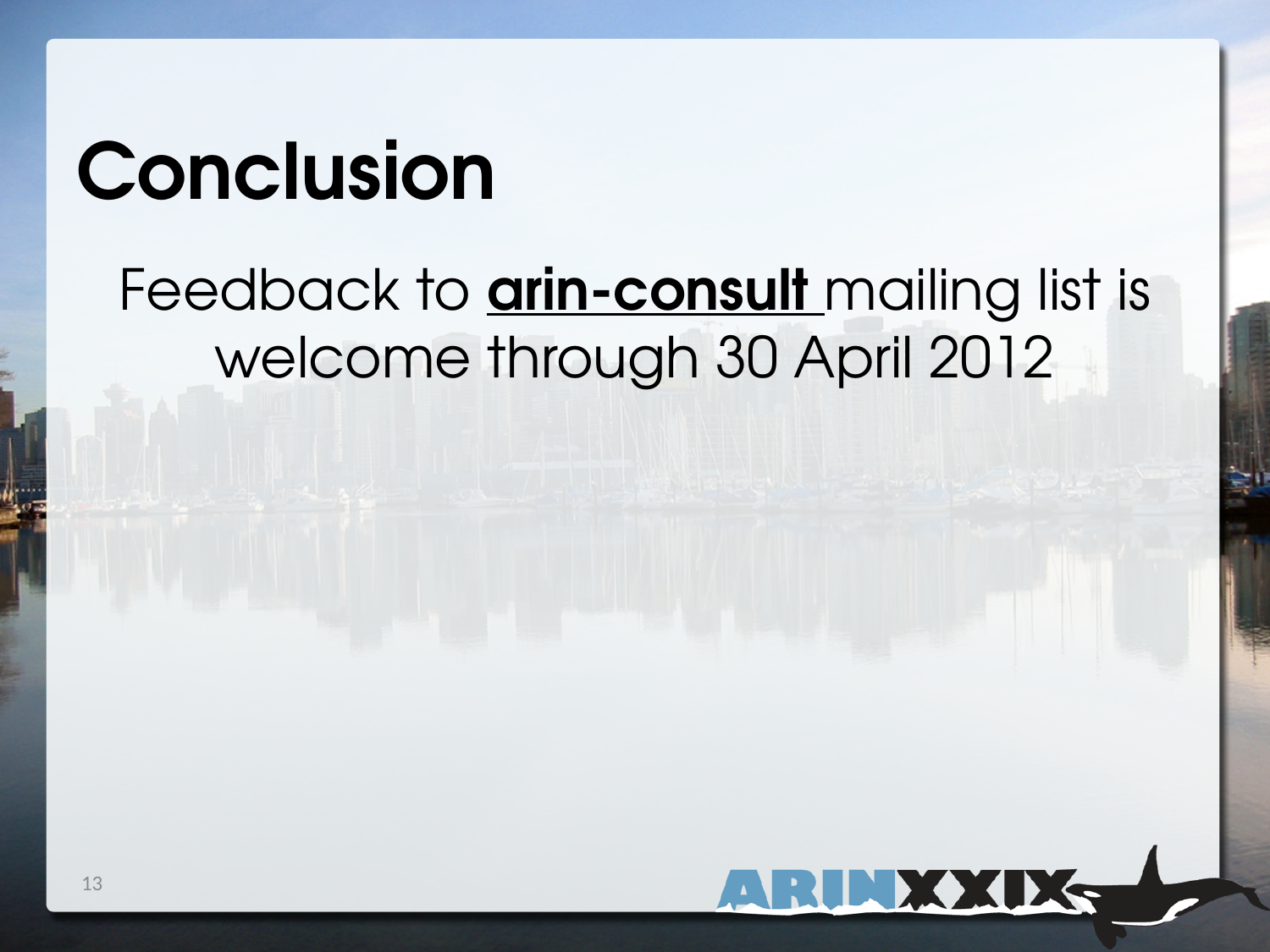

# Conclusion
Feedback to arin-consult mailing list is welcome through 30 April 2012

13